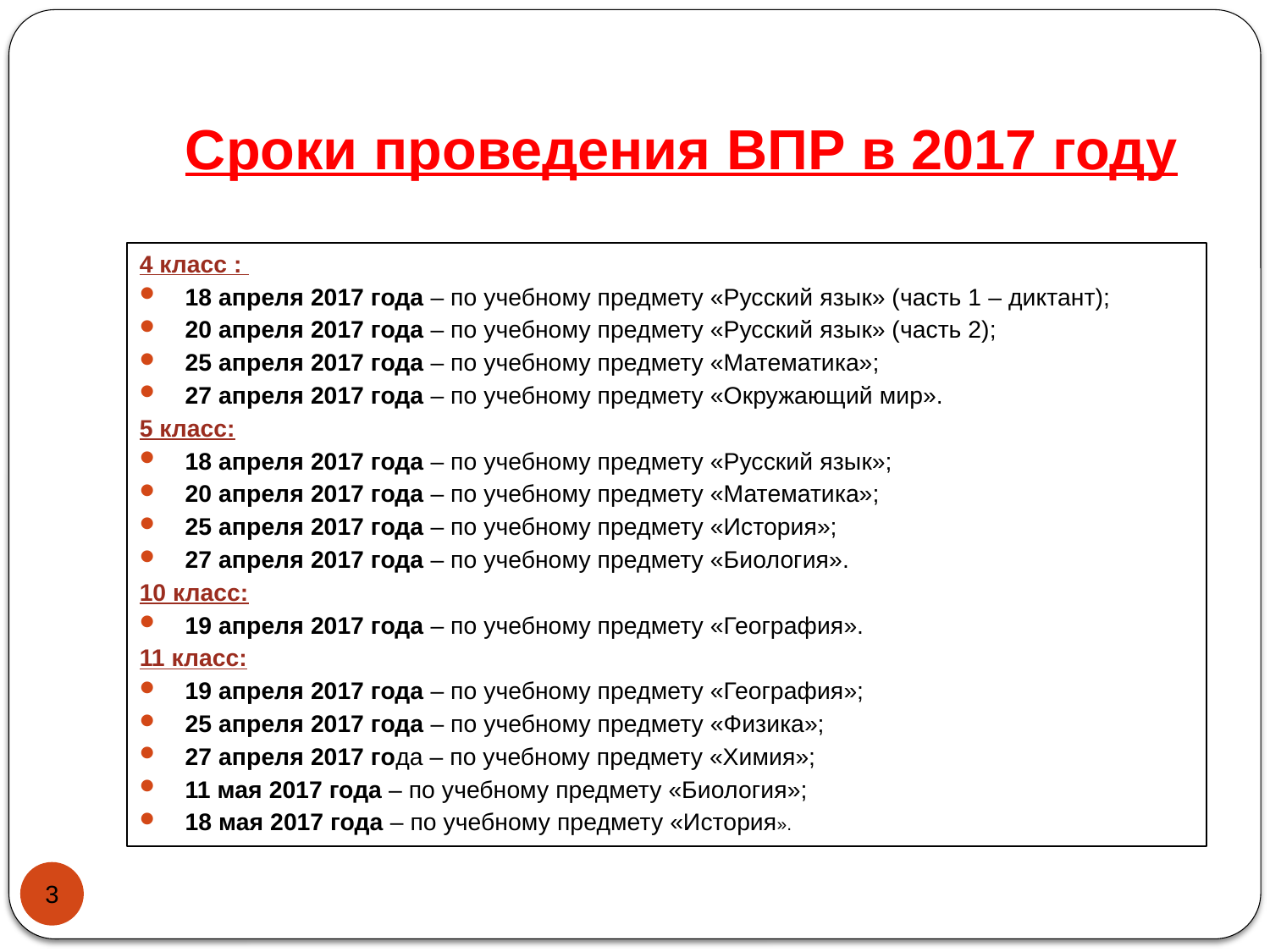

# Сроки проведения ВПР в 2017 году

4 класс :
18 апреля 2017 года – по учебному предмету «Русский язык» (часть 1 – диктант);
20 апреля 2017 года – по учебному предмету «Русский язык» (часть 2);
25 апреля 2017 года – по учебному предмету «Математика»;
27 апреля 2017 года – по учебному предмету «Окружающий мир».
5 класс:
18 апреля 2017 года – по учебному предмету «Русский язык»;
20 апреля 2017 года – по учебному предмету «Математика»;
25 апреля 2017 года – по учебному предмету «История»;
27 апреля 2017 года – по учебному предмету «Биология».
10 класс:
19 апреля 2017 года – по учебному предмету «География».
11 класс:
19 апреля 2017 года – по учебному предмету «География»;
25 апреля 2017 года – по учебному предмету «Физика»;
27 апреля 2017 года – по учебному предмету «Химия»;
11 мая 2017 года – по учебному предмету «Биология»;
18 мая 2017 года – по учебному предмету «История».

3